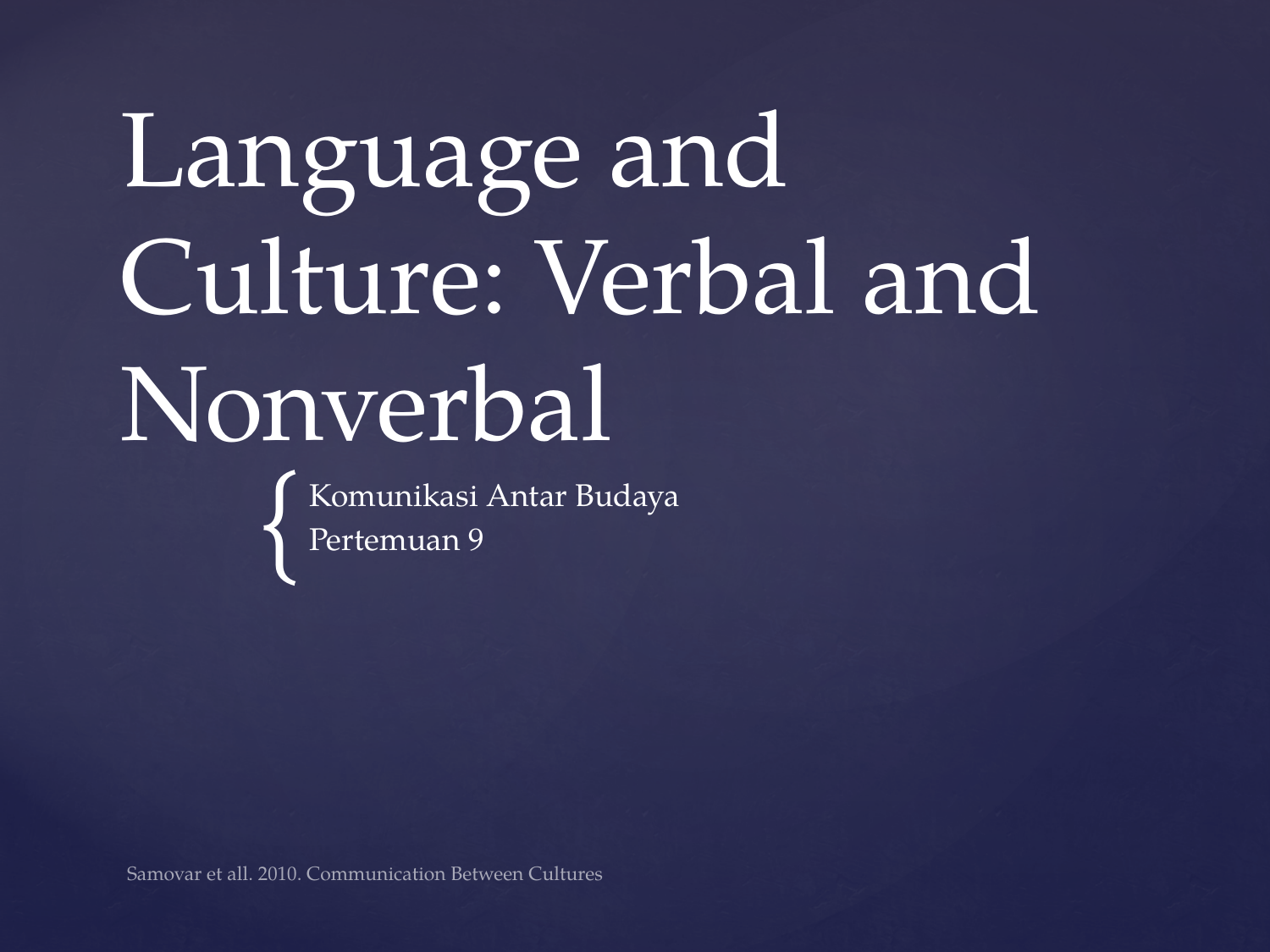

# Language and Culture: Verbal and Nonverbal
Komunikasi Antar Budaya
Pertemuan 9
Samovar et all. 2010. Communication Between Cultures